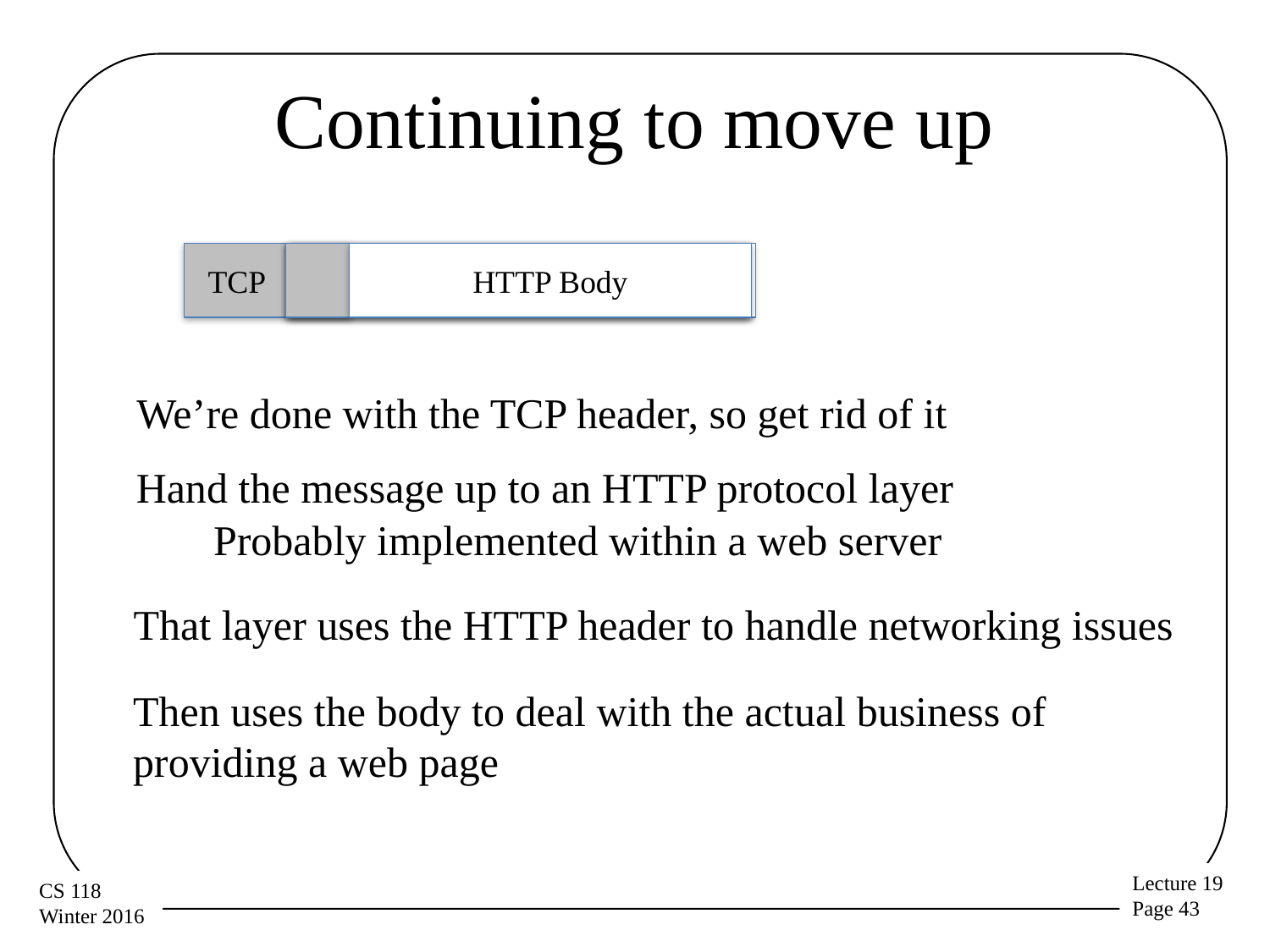

# Continuing to move up

TCP
HTTP Body

HTTP Body

HTTP Body
We’re done with the TCP header, so get rid of it
Hand the message up to an HTTP protocol layer
Probably implemented within a web server
That layer uses the HTTP header to handle networking issues
Then uses the body to deal with the actual business of providing a web page